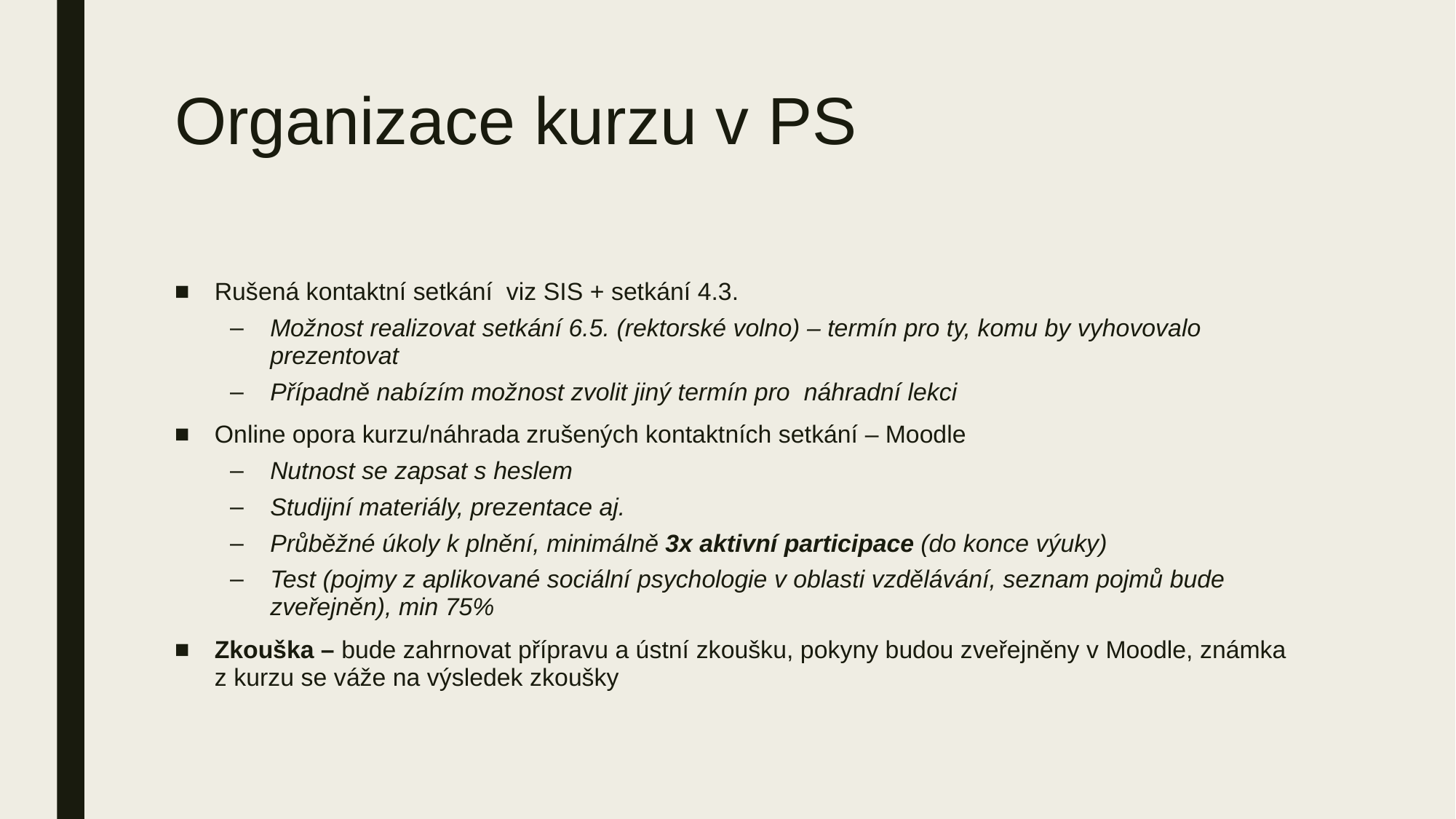

# Organizace kurzu v PS
Rušená kontaktní setkání  viz SIS + setkání 4.3.
Možnost realizovat setkání 6.5. (rektorské volno) – termín pro ty, komu by vyhovovalo prezentovat
Případně nabízím možnost zvolit jiný termín pro  náhradní lekci
Online opora kurzu/náhrada zrušených kontaktních setkání – Moodle
Nutnost se zapsat s heslem
Studijní materiály, prezentace aj.
Průběžné úkoly k plnění, minimálně 3x aktivní participace (do konce výuky)
Test (pojmy z aplikované sociální psychologie v oblasti vzdělávání, seznam pojmů bude zveřejněn), min 75%
Zkouška – bude zahrnovat přípravu a ústní zkoušku, pokyny budou zveřejněny v Moodle, známka z kurzu se váže na výsledek zkoušky